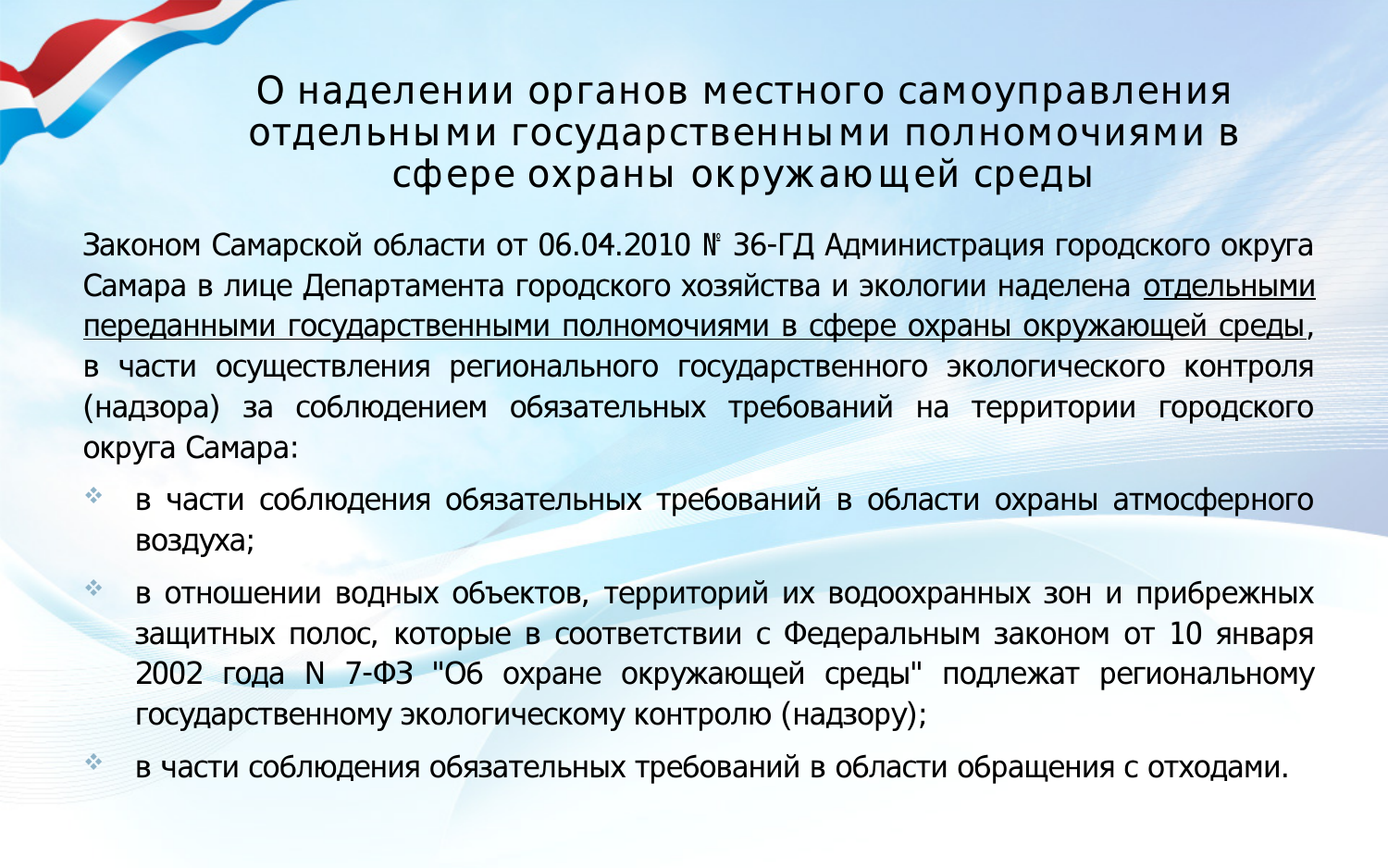

О наделении органов местного самоуправления отдельными государственными полномочиями в сфере охраны окружающей среды
Законом Самарской области от 06.04.2010 № 36-ГД Администрация городского округа Самара в лице Департамента городского хозяйства и экологии наделена отдельными переданными государственными полномочиями в сфере охраны окружающей среды, в части осуществления регионального государственного экологического контроля (надзора) за соблюдением обязательных требований на территории городского округа Самара:
в части соблюдения обязательных требований в области охраны атмосферного воздуха;
в отношении водных объектов, территорий их водоохранных зон и прибрежных защитных полос, которые в соответствии с Федеральным законом от 10 января 2002 года N 7-ФЗ "Об охране окружающей среды" подлежат региональному государственному экологическому контролю (надзору);
в части соблюдения обязательных требований в области обращения с отходами.